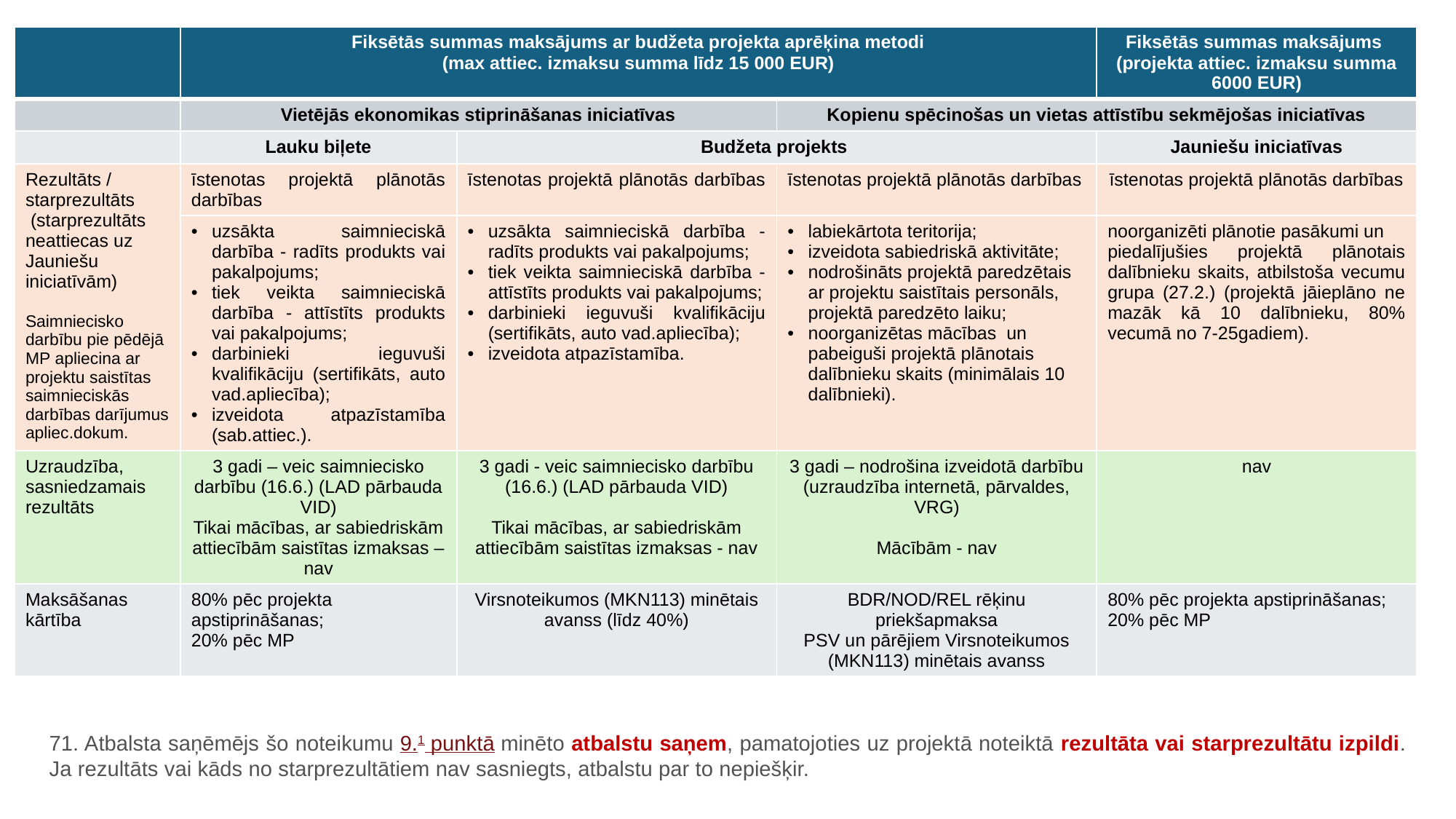

|  | Fiksētās summas maksājums ar budžeta projekta aprēķina metodi (max attiec. izmaksu summa līdz 15 000 EUR) |  |  | Fiksētās summas maksājums (projekta attiec. izmaksu summa 6000 EUR) |
| --- | --- | --- | --- | --- |
|  | Vietējās ekonomikas stiprināšanas iniciatīvas |  | Kopienu spēcinošas un vietas attīstību sekmējošas iniciatīvas |  |
|  | Lauku biļete | Budžeta projekts |  | Jauniešu iniciatīvas |
| Rezultāts / starprezultāts (starprezultāts neattiecas uz Jauniešu iniciatīvām) Saimniecisko darbību pie pēdējā MP apliecina ar projektu saistītas saimnieciskās darbības darījumus apliec.dokum. | īstenotas projektā plānotās darbības | īstenotas projektā plānotās darbības | īstenotas projektā plānotās darbības | īstenotas projektā plānotās darbības |
|  | uzsākta saimnieciskā darbība - radīts produkts vai pakalpojums; tiek veikta saimnieciskā darbība - attīstīts produkts vai pakalpojums; darbinieki ieguvuši kvalifikāciju (sertifikāts, auto vad.apliecība); izveidota atpazīstamība (sab.attiec.). | uzsākta saimnieciskā darbība - radīts produkts vai pakalpojums; tiek veikta saimnieciskā darbība - attīstīts produkts vai pakalpojums; darbinieki ieguvuši kvalifikāciju (sertifikāts, auto vad.apliecība); izveidota atpazīstamība. | labiekārtota teritorija; izveidota sabiedriskā aktivitāte; nodrošināts projektā paredzētais ar projektu saistītais personāls, projektā paredzēto laiku; noorganizētas mācības un pabeiguši projektā plānotais dalībnieku skaits (minimālais 10 dalībnieki). | noorganizēti plānotie pasākumi un piedalījušies projektā plānotais dalībnieku skaits, atbilstoša vecumu grupa (27.2.) (projektā jāieplāno ne mazāk kā 10 dalībnieku, 80% vecumā no 7-25gadiem). |
| Uzraudzība, sasniedzamais rezultāts | 3 gadi – veic saimniecisko darbību (16.6.) (LAD pārbauda VID) Tikai mācības, ar sabiedriskām attiecībām saistītas izmaksas – nav | 3 gadi - veic saimniecisko darbību (16.6.) (LAD pārbauda VID) Tikai mācības, ar sabiedriskām attiecībām saistītas izmaksas - nav | 3 gadi – nodrošina izveidotā darbību (uzraudzība internetā, pārvaldes, VRG) Mācībām - nav | nav |
| Maksāšanas kārtība | 80% pēc projekta apstiprināšanas; 20% pēc MP | Virsnoteikumos (MKN113) minētais avanss (līdz 40%) | BDR/NOD/REL rēķinu priekšapmaksa PSV un pārējiem Virsnoteikumos (MKN113) minētais avanss | 80% pēc projekta apstiprināšanas; 20% pēc MP |

# 71. Atbalsta saņēmējs šo noteikumu 9.1 punktā minēto atbalstu saņem, pamatojoties uz projektā noteiktā rezultāta vai starprezultātu izpildi. Ja rezultāts vai kāds no starprezultātiem nav sasniegts, atbalstu par to nepiešķir.